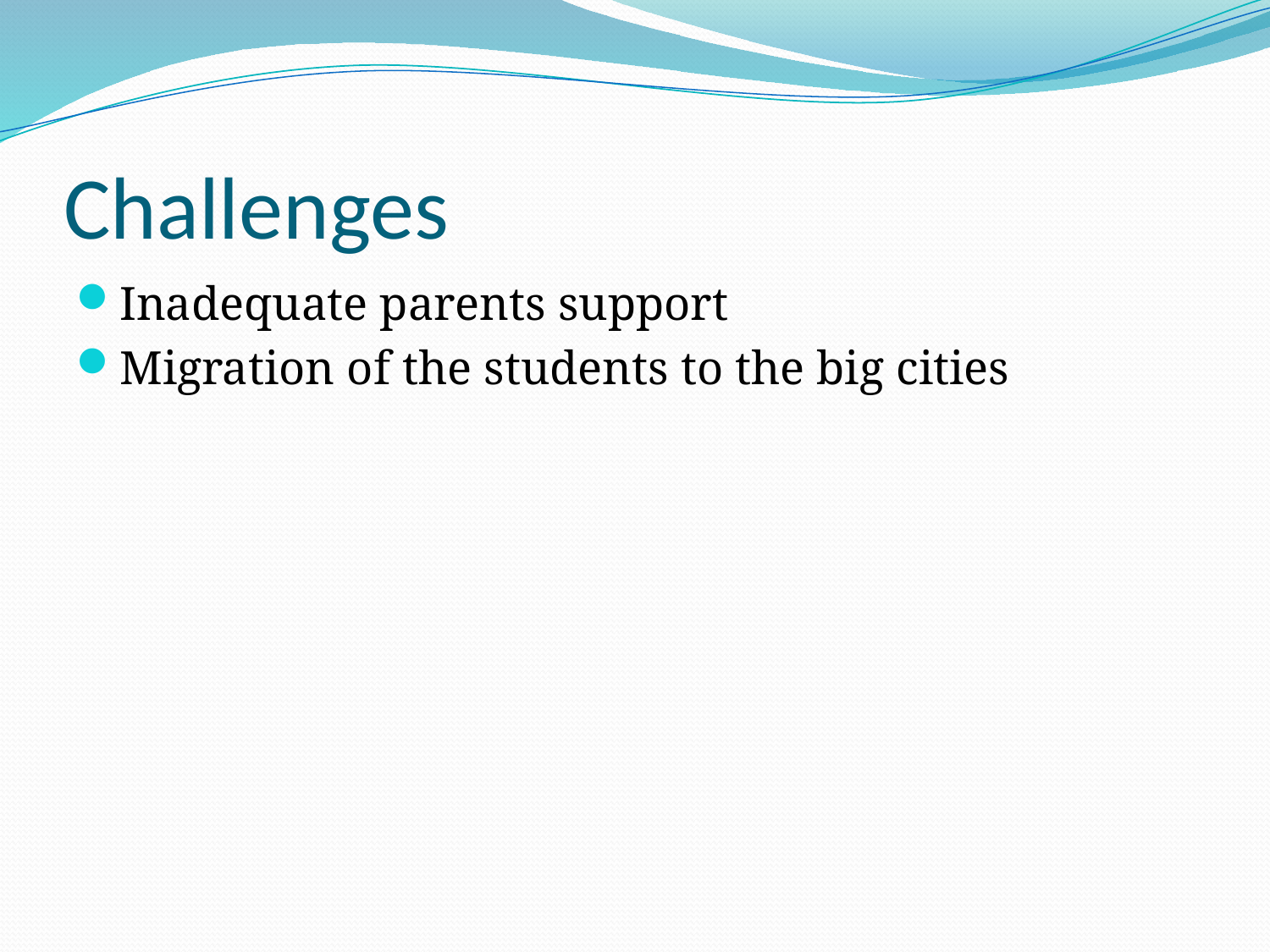

# Challenges
Inadequate parents support
Migration of the students to the big cities